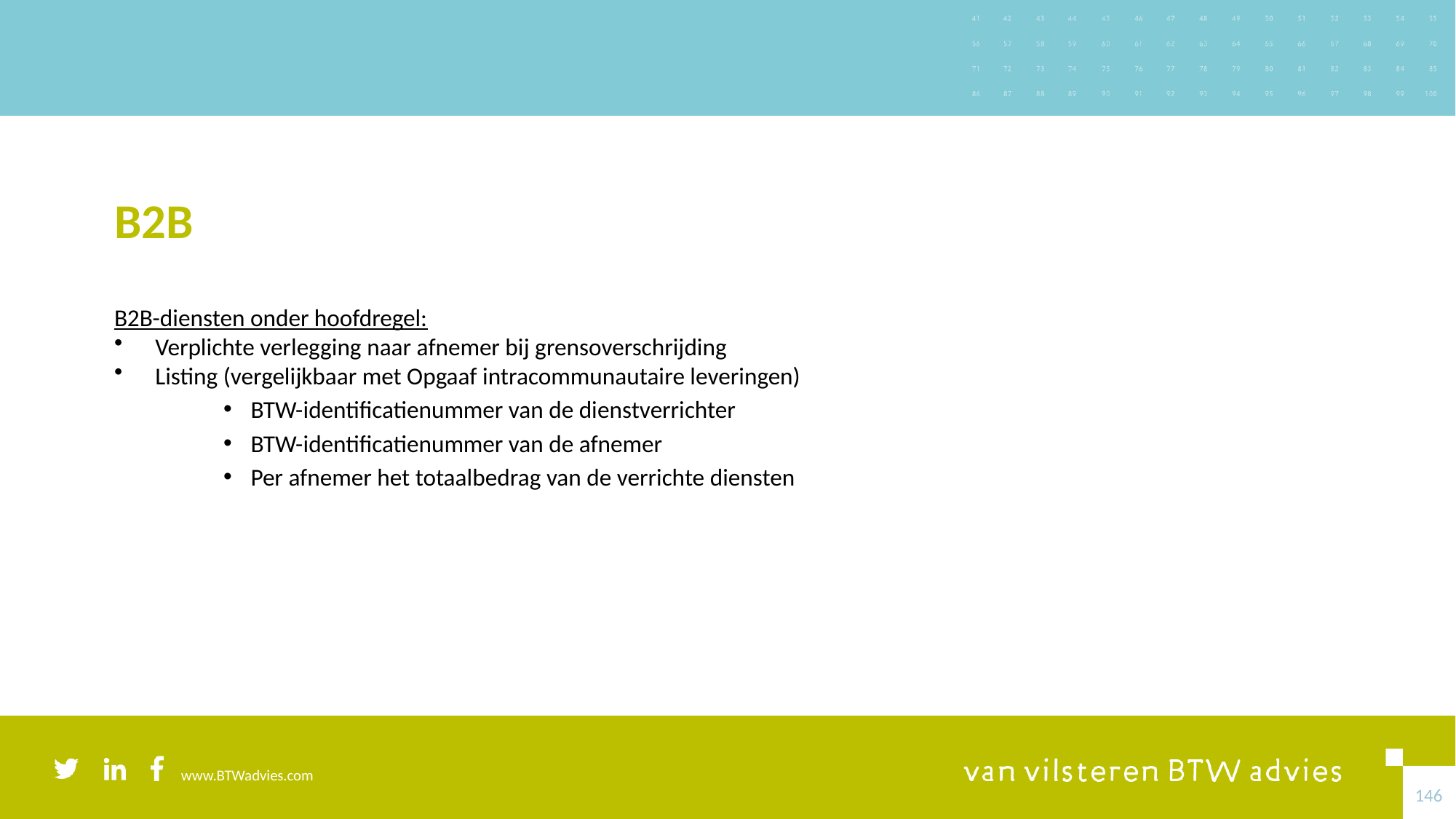

# B2B
B2B-diensten onder hoofdregel:
Verplichte verlegging naar afnemer bij grensoverschrijding
Listing (vergelijkbaar met Opgaaf intracommunautaire leveringen)
BTW-identificatienummer van de dienstverrichter
BTW-identificatienummer van de afnemer
Per afnemer het totaalbedrag van de verrichte diensten